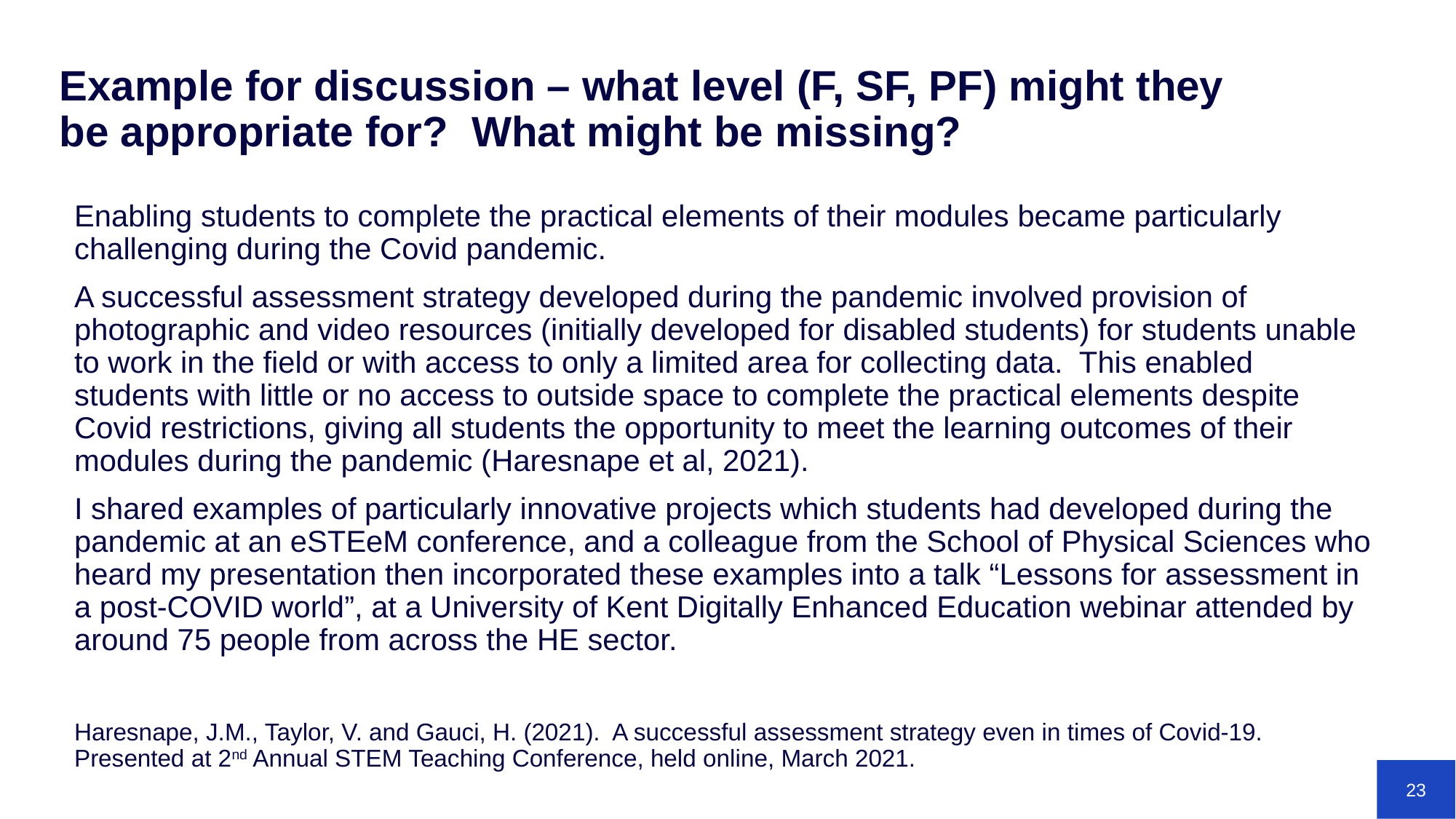

Example for discussion – what level (F, SF, PF) might they be appropriate for?  What might be missing?
Enabling students to complete the practical elements of their modules became particularly challenging during the Covid pandemic.
A successful assessment strategy developed during the pandemic involved provision of photographic and video resources (initially developed for disabled students) for students unable to work in the field or with access to only a limited area for collecting data.  This enabled  students with little or no access to outside space to complete the practical elements despite Covid restrictions, giving all students the opportunity to meet the learning outcomes of their modules during the pandemic (Haresnape et al, 2021).
I shared examples of particularly innovative projects which students had developed during the pandemic at an eSTEeM conference, and a colleague from the School of Physical Sciences who heard my presentation then incorporated these examples into a talk “Lessons for assessment in a post-COVID world”, at a University of Kent Digitally Enhanced Education webinar attended by around 75 people from across the HE sector.

Haresnape, J.M., Taylor, V. and Gauci, H. (2021).  A successful assessment strategy even in times of Covid-19. Presented at 2nd Annual STEM Teaching Conference, held online, March 2021.